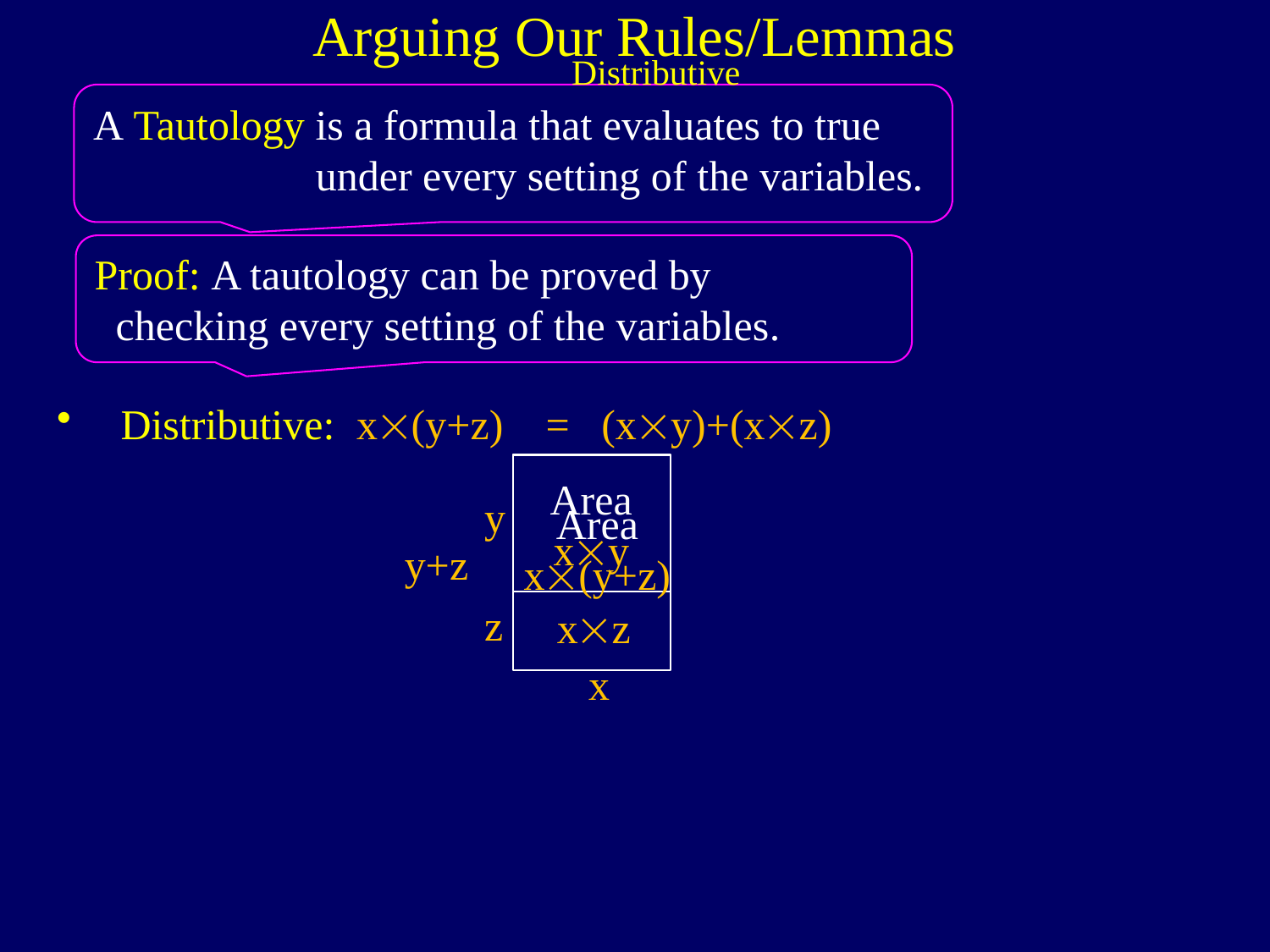

Arguing Our Rules/Lemmas
Distributive
A Tautology is a formula that evaluates to true
                     under every setting of the variables.

Proof: A tautology can be proved by
  checking every setting of the variables.
Distributive:  x×(y+z)    =   (x×y)+(x×z)

Area
x×y
y
Area
x×(y+z)
y+z
z
x×z
x